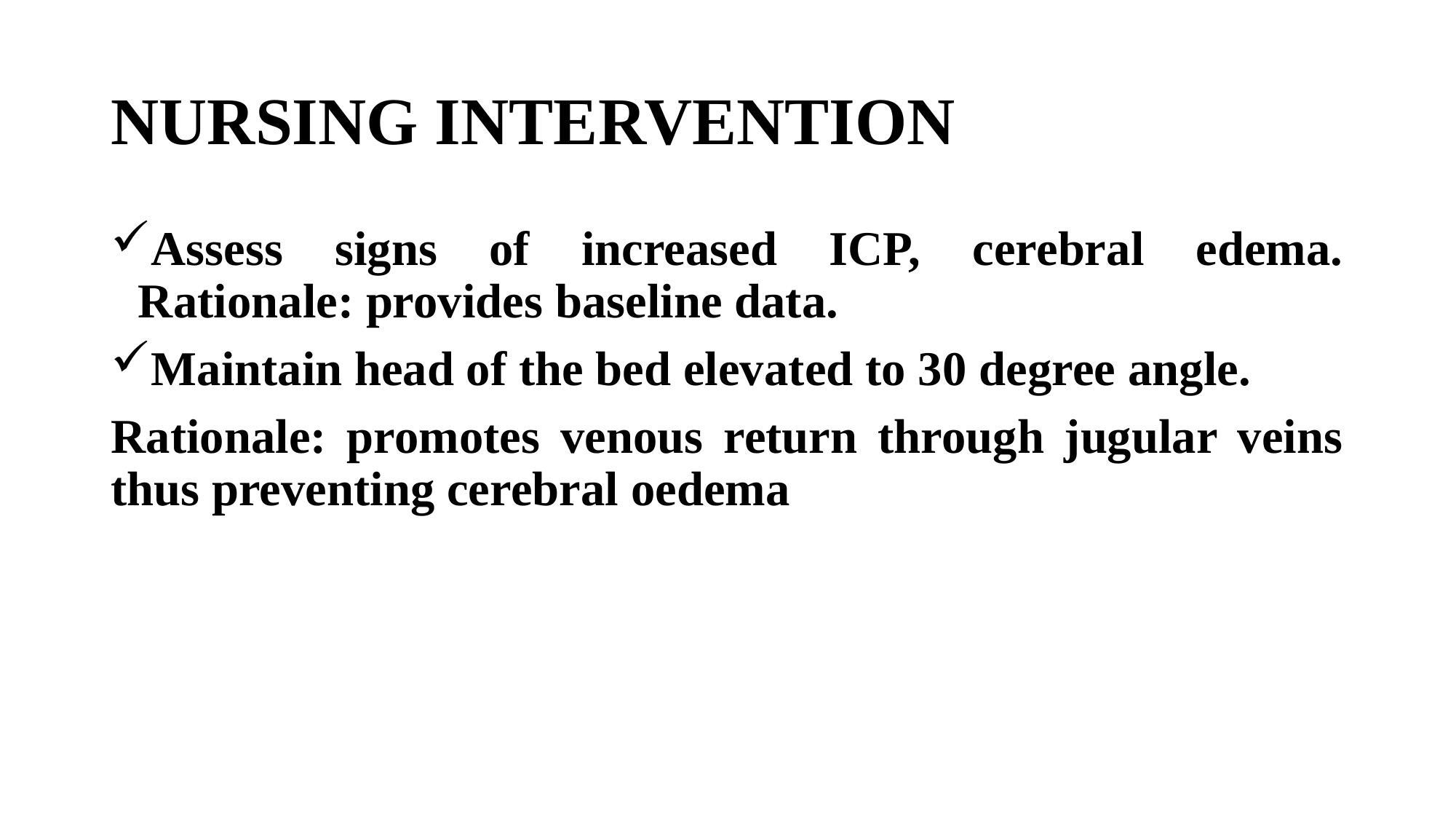

# NURSING INTERVENTION
Assess signs of increased ICP, cerebral edema.
Rationale: provides baseline data.
Maintain head of the bed elevated to 30 degree angle.
Rationale: promotes venous return through jugular veins thus preventing cerebral oedema